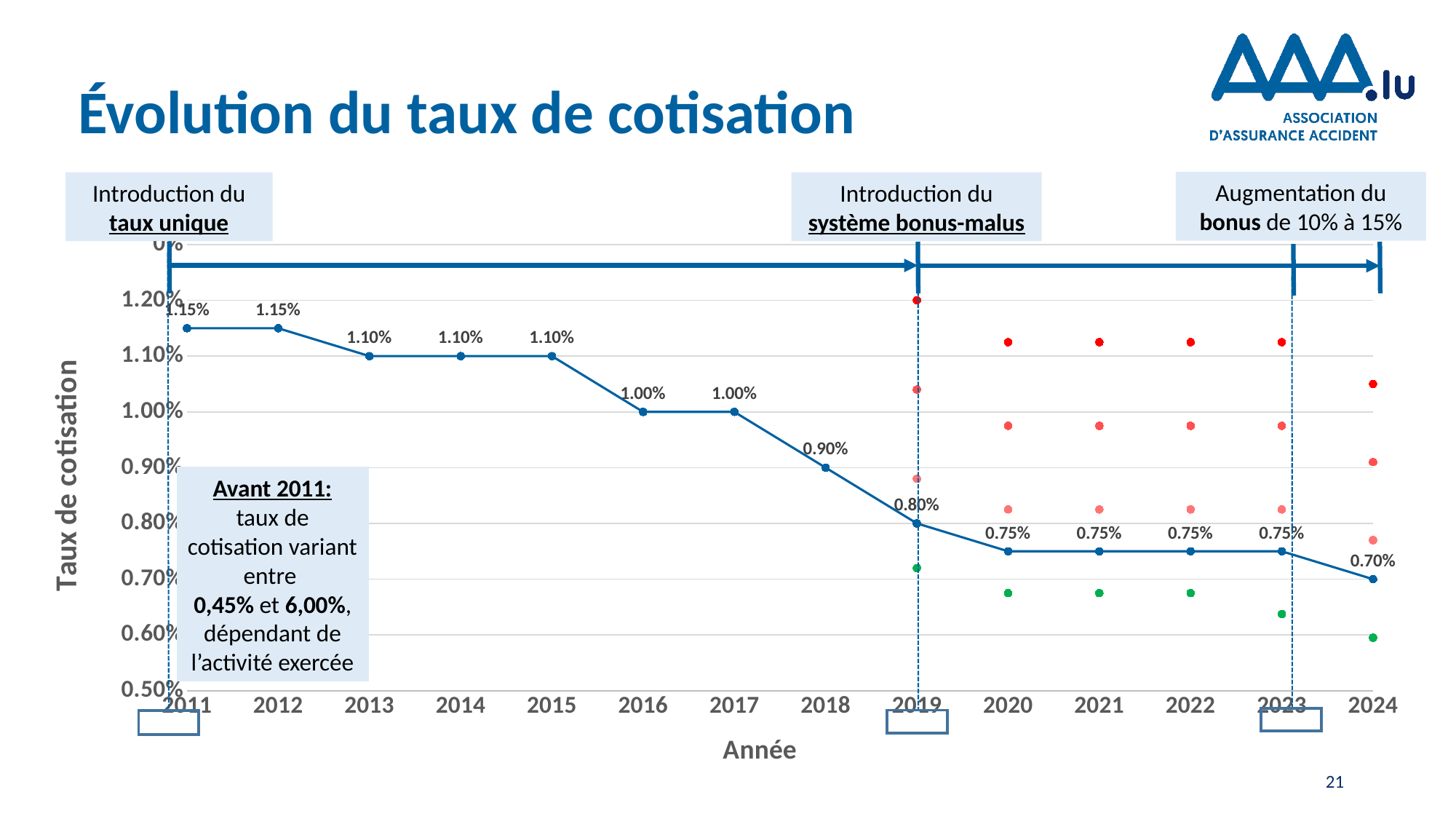

# Évolution du taux de cotisation
Augmentation du bonus de 10% à 15%
Introduction du taux unique
Introduction du système bonus-malus

### Chart

| Category |  |  |  |  |  |
|---|---|---|---|---|---|
Avant 2011:
taux de cotisation variant entre
0,45% et 6,00%, dépendant de l’activité exercée

21